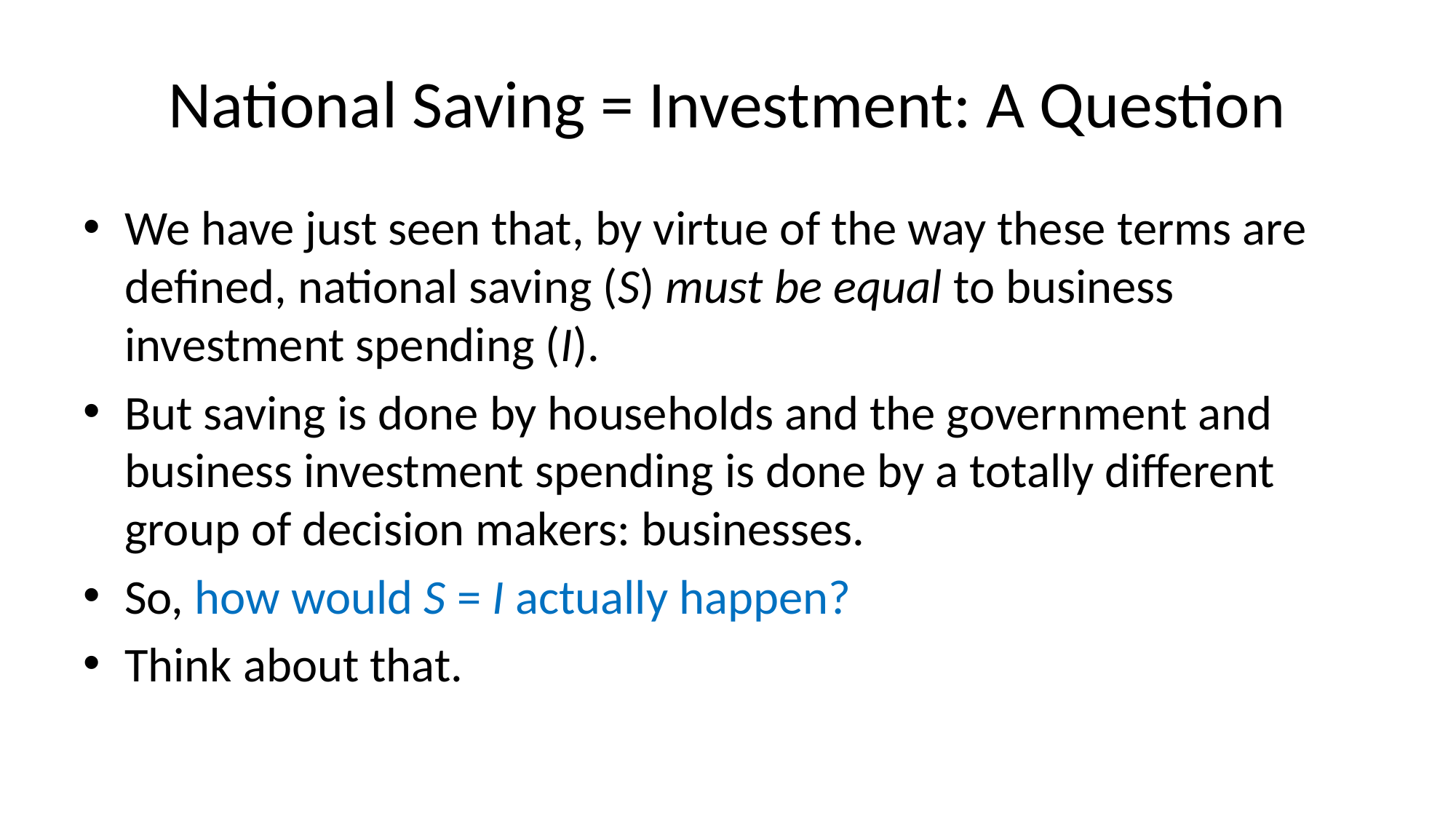

# National Saving = Investment: A Question
We have just seen that, by virtue of the way these terms are defined, national saving (S) must be equal to business investment spending (I).
But saving is done by households and the government and business investment spending is done by a totally different group of decision makers: businesses.
So, how would S = I actually happen?
Think about that.